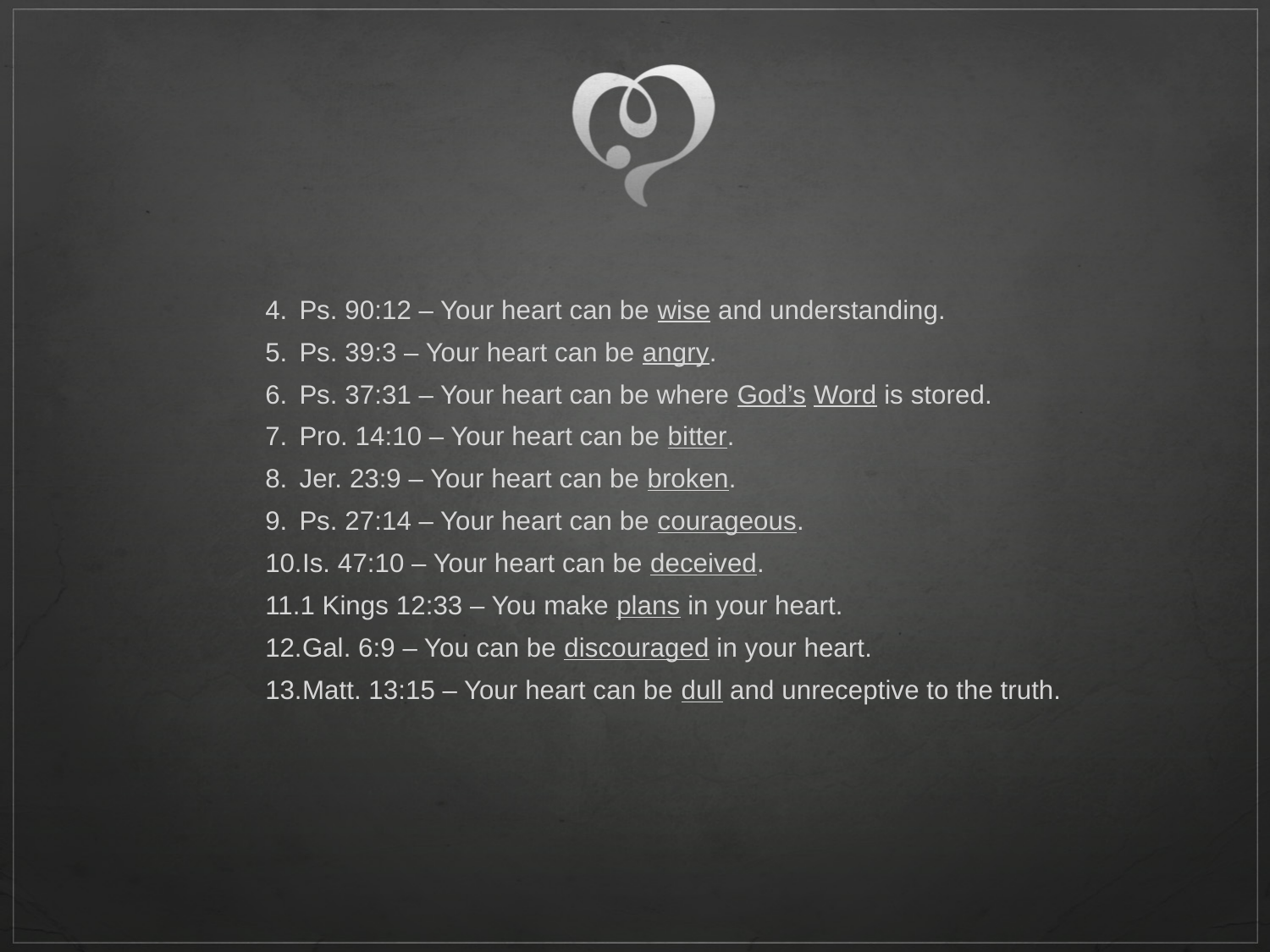

Ps. 90:12 – Your heart can be wise and understanding.
Ps. 39:3 – Your heart can be angry.
Ps. 37:31 – Your heart can be where God’s Word is stored.
Pro. 14:10 – Your heart can be bitter.
Jer. 23:9 – Your heart can be broken.
Ps. 27:14 – Your heart can be courageous.
Is. 47:10 – Your heart can be deceived.
1 Kings 12:33 – You make plans in your heart.
Gal. 6:9 – You can be discouraged in your heart.
Matt. 13:15 – Your heart can be dull and unreceptive to the truth.